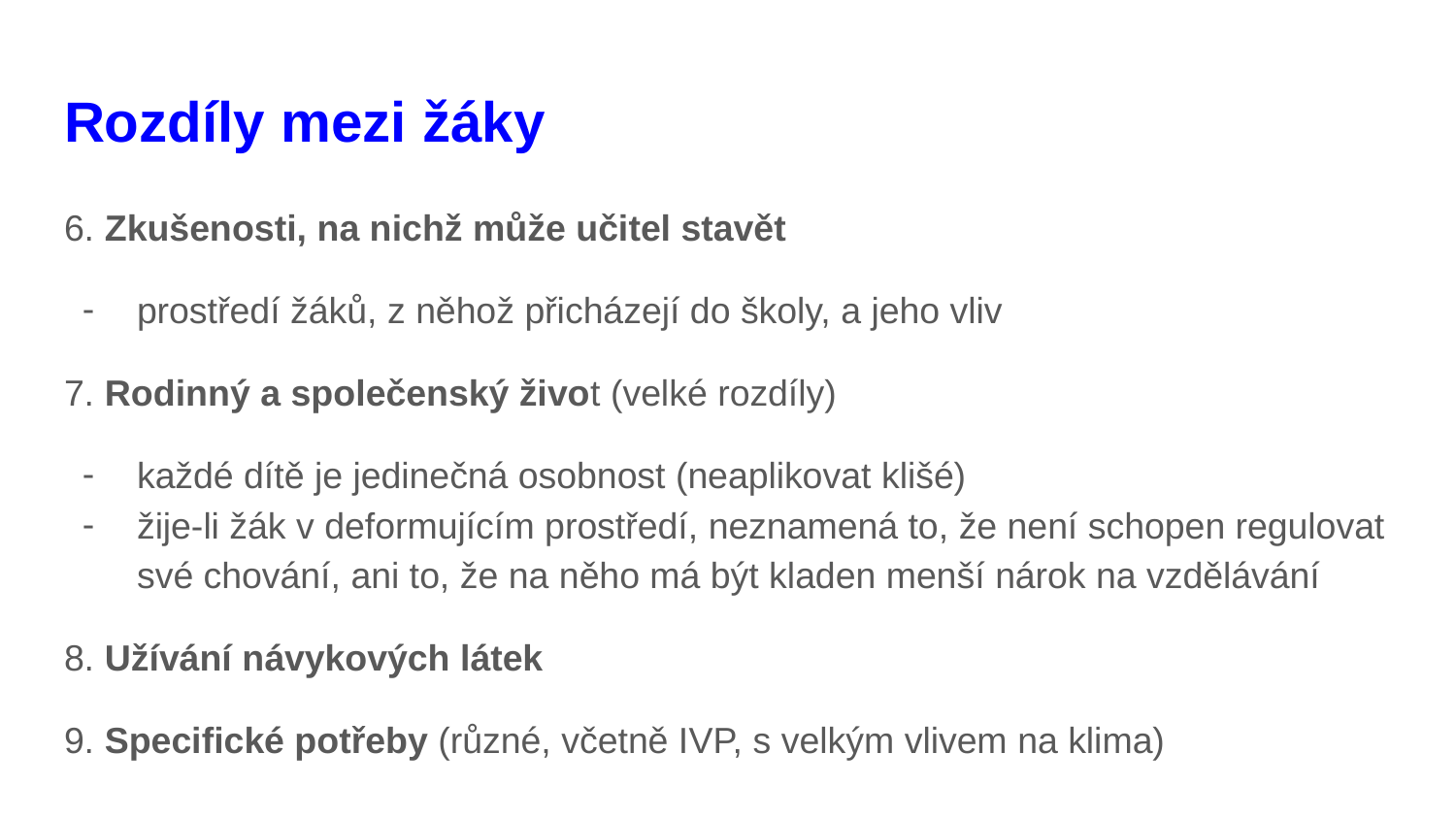

# Rozdíly mezi žáky

6. Zkušenosti, na nichž může učitel stavět
prostředí žáků, z něhož přicházejí do školy, a jeho vliv
7. Rodinný a společenský život (velké rozdíly)
každé dítě je jedinečná osobnost (neaplikovat klišé)
žije-li žák v deformujícím prostředí, neznamená to, že není schopen regulovat své chování, ani to, že na něho má být kladen menší nárok na vzdělávání
8. Užívání návykových látek
9. Specifické potřeby (různé, včetně IVP, s velkým vlivem na klima)